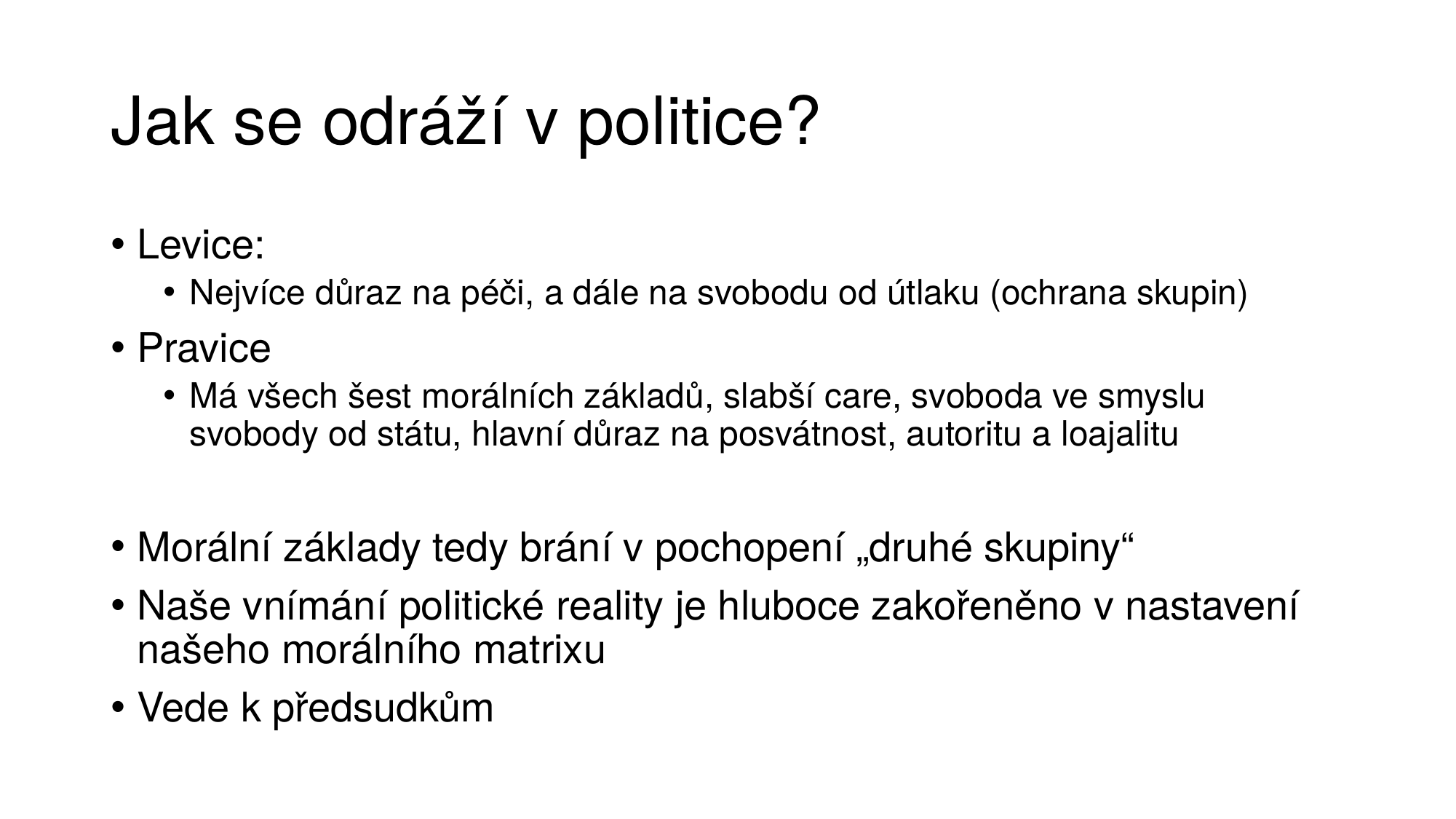

# Jak se odráží v politice?
Levice:
Nejvíce důraz na péči, a dále na svobodu od útlaku (ochrana skupin)
Pravice
Má všech šest morálních základů, slabší care, svoboda ve smyslu svobody od státu, hlavní důraz na posvátnost, autoritu a loajalitu

Morální základy tedy brání v pochopení „druhé skupiny“
Naše vnímání politické reality je hluboce zakořeněno v nastavení našeho morálního matrixu
Vede k předsudkům